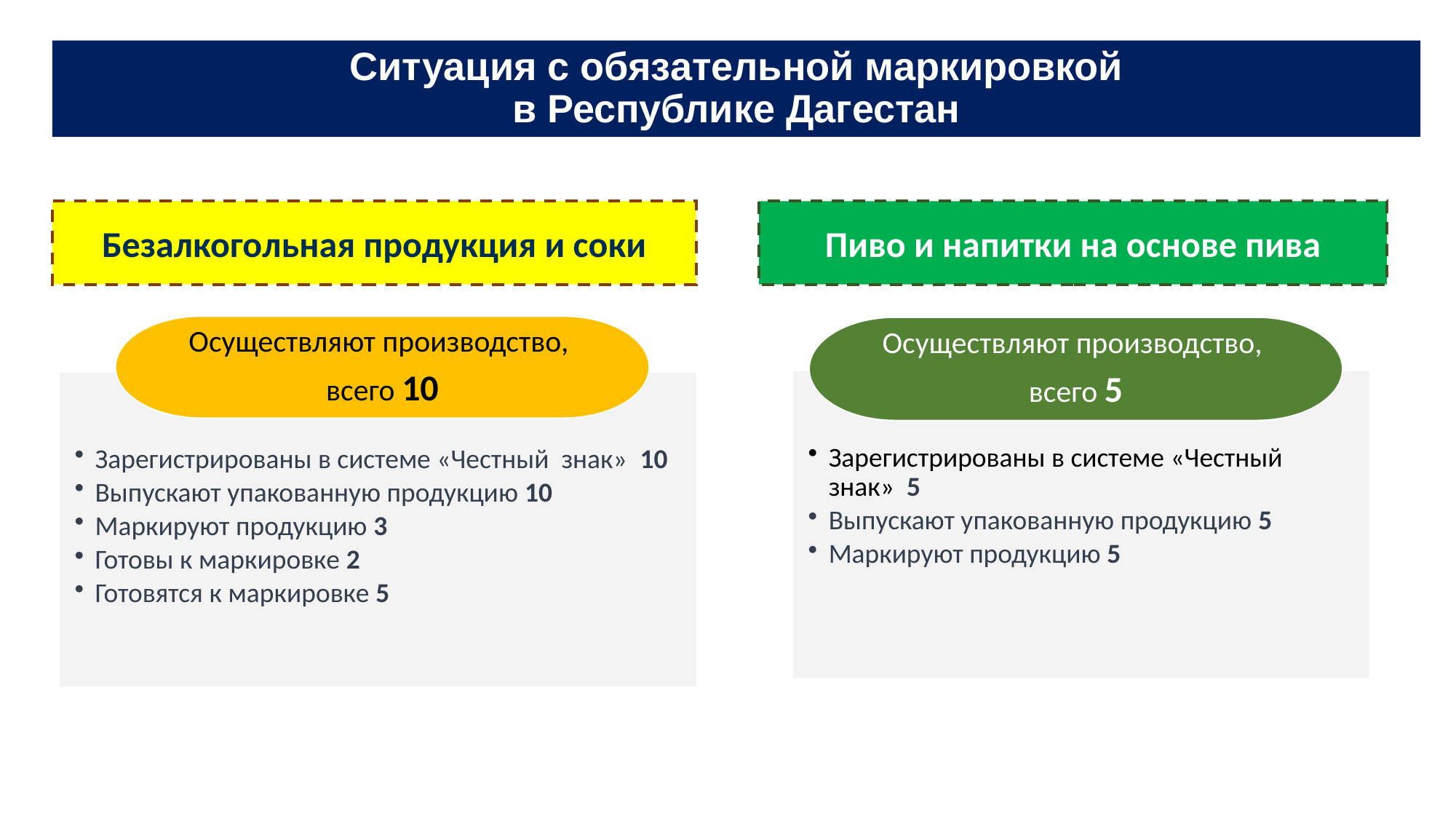

# Ситуация с обязательной маркировкой в Республике Дагестан
Безалкогольная продукция и соки
Пиво и напитки на основе пива

Зарегистрированы в системе «Честный  знак»  10
Выпускают упакованную продукцию 10
Маркируют продукцию 3
Готовы к маркировке 2
Готовятся к маркировке 5
Осуществляют производство,
всего 10

Зарегистрированы в системе «Честный  знак»  5
Выпускают упакованную продукцию 5
Маркируют продукцию 5
Осуществляют производство,
всего 5